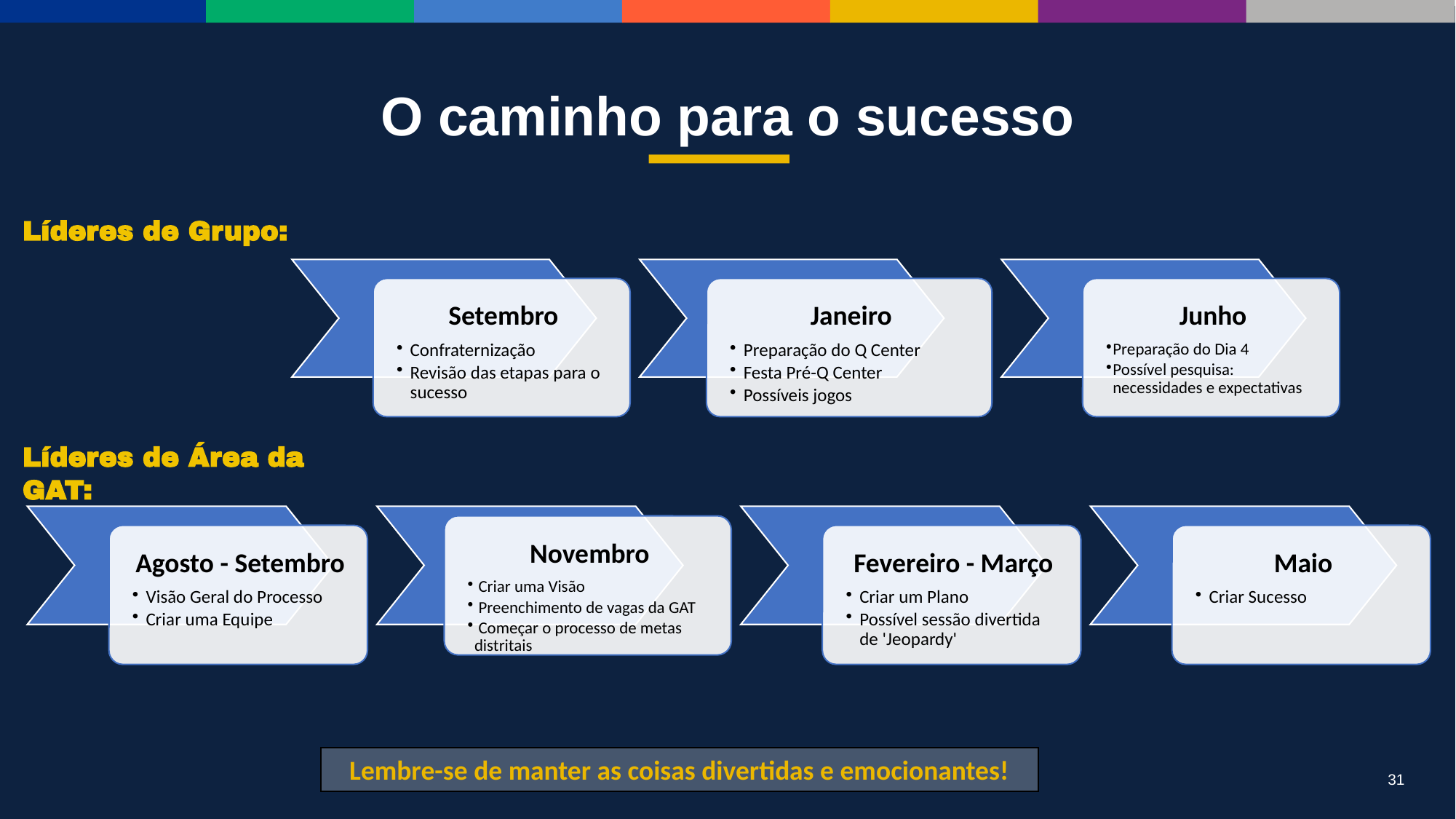

O caminho para o sucesso
Setembro
Confraternização
Revisão das etapas para o sucesso
Janeiro
Preparação do Q Center
Festa Pré-Q Center
Possíveis jogos
Junho
Preparação do Dia 4
Possível pesquisa: necessidades e expectativas
Líderes de Grupo:

Agosto - Setembro
Visão Geral do Processo
Criar uma Equipe
Novembro
 Criar uma Visão
 Preenchimento de vagas da GAT
 Começar o processo de metas distritais
Fevereiro - Março
Criar um Plano
Possível sessão divertida de 'Jeopardy'
Maio
Criar Sucesso
Líderes de Área da GAT:
Lembre-se de manter as coisas divertidas e emocionantes!
31